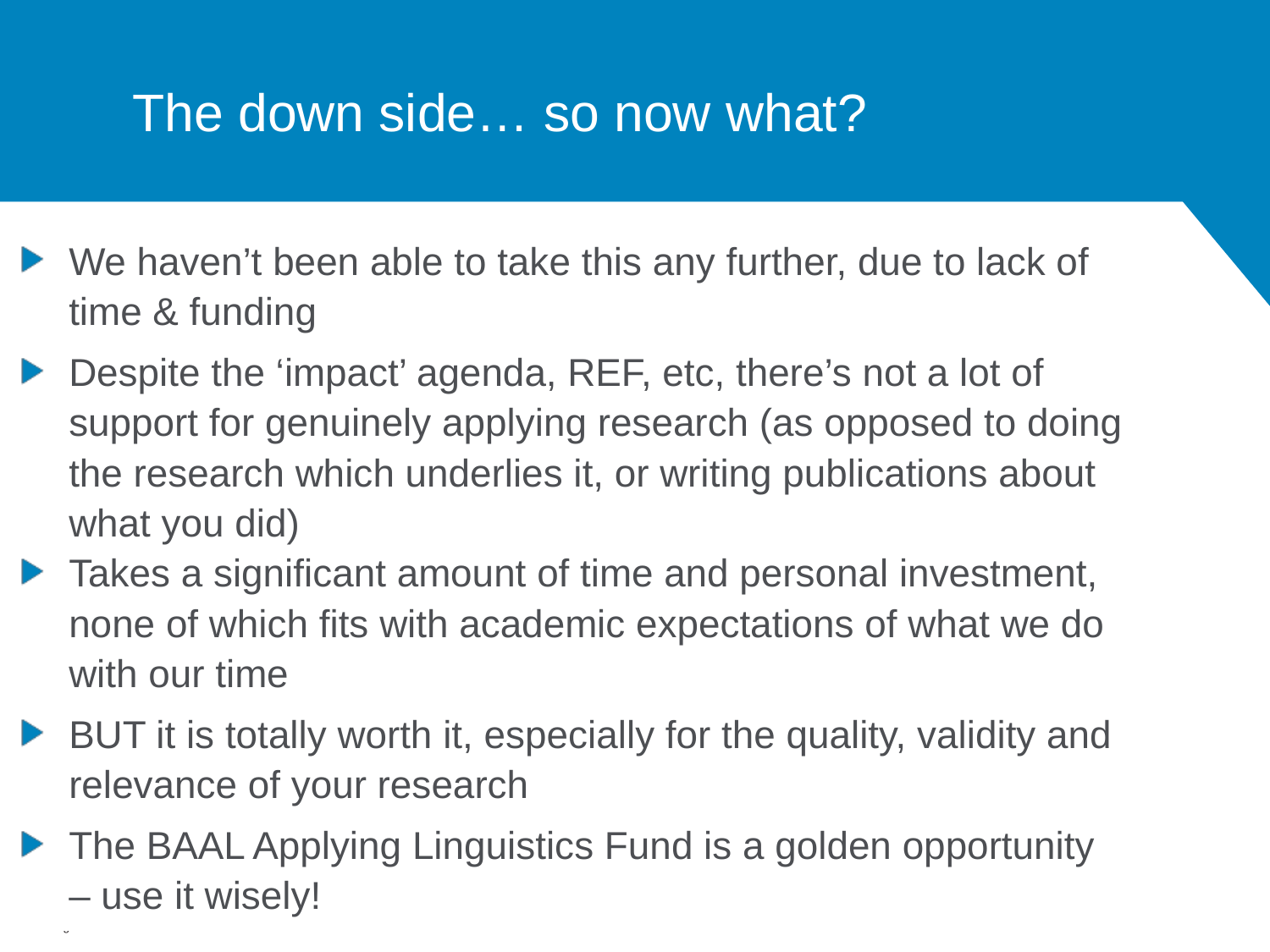

# The down side… so now what?
We haven’t been able to take this any further, due to lack of time & funding
Despite the ‘impact’ agenda, REF, etc, there’s not a lot of support for genuinely applying research (as opposed to doing the research which underlies it, or writing publications about what you did)
Takes a significant amount of time and personal investment, none of which fits with academic expectations of what we do with our time
BUT it is totally worth it, especially for the quality, validity and relevance of your research
The BAAL Applying Linguistics Fund is a golden opportunity – use it wisely!